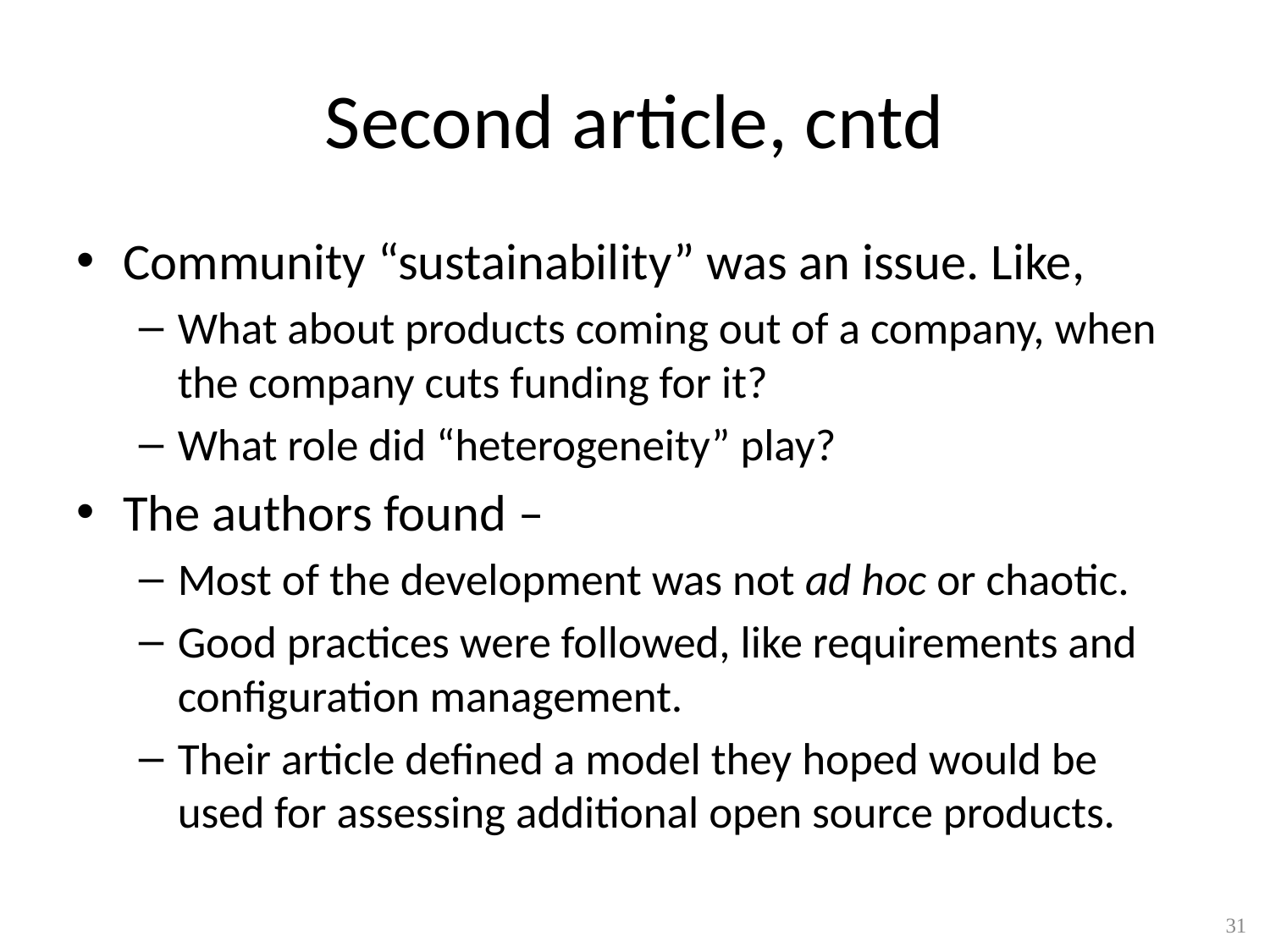

# Second article, cntd
Community “sustainability” was an issue. Like,
What about products coming out of a company, when the company cuts funding for it?
What role did “heterogeneity” play?
The authors found –
Most of the development was not ad hoc or chaotic.
Good practices were followed, like requirements and configuration management.
Their article defined a model they hoped would be used for assessing additional open source products.